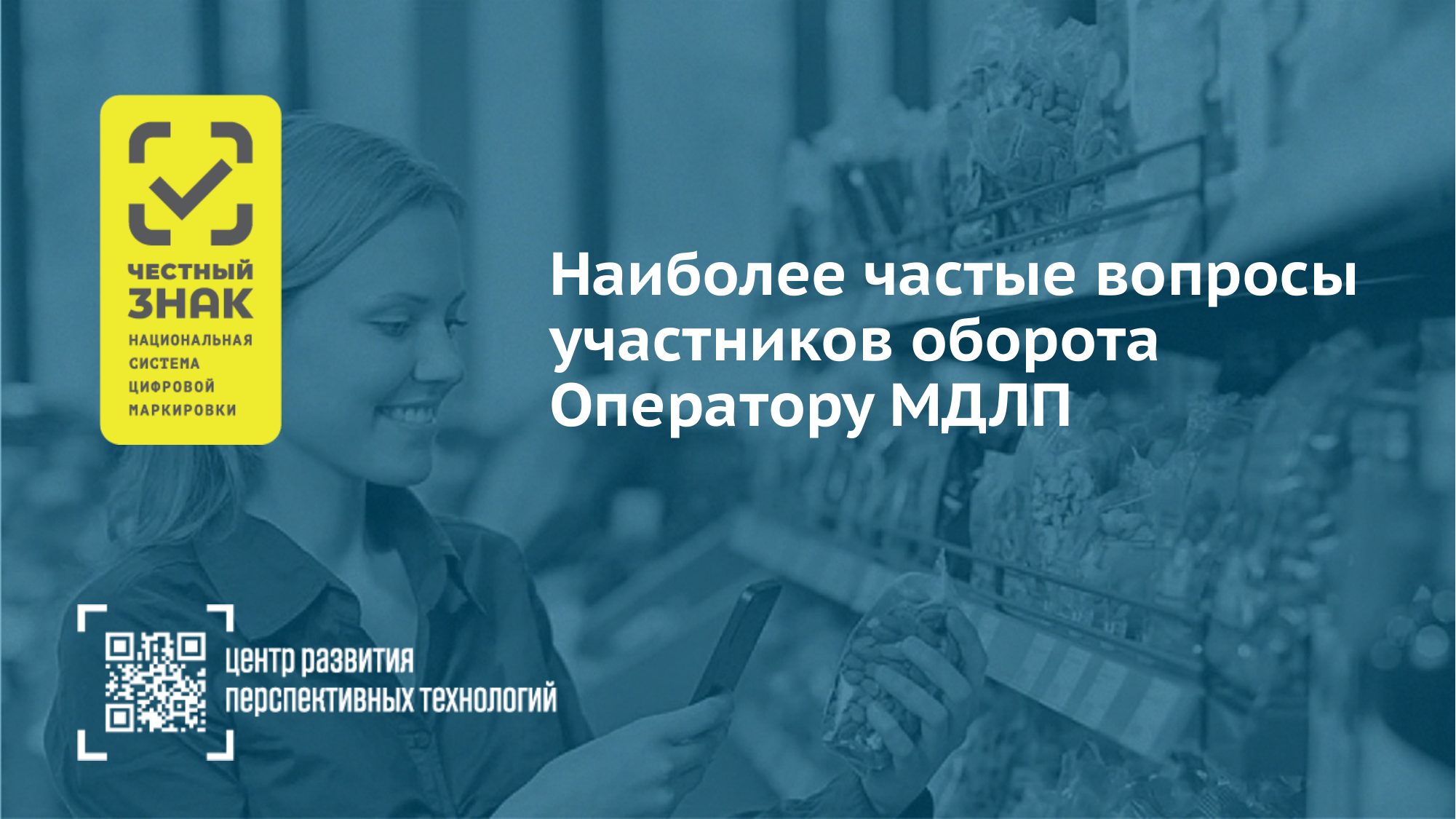

# Наиболее частые вопросы участников оборота Оператору МДЛП